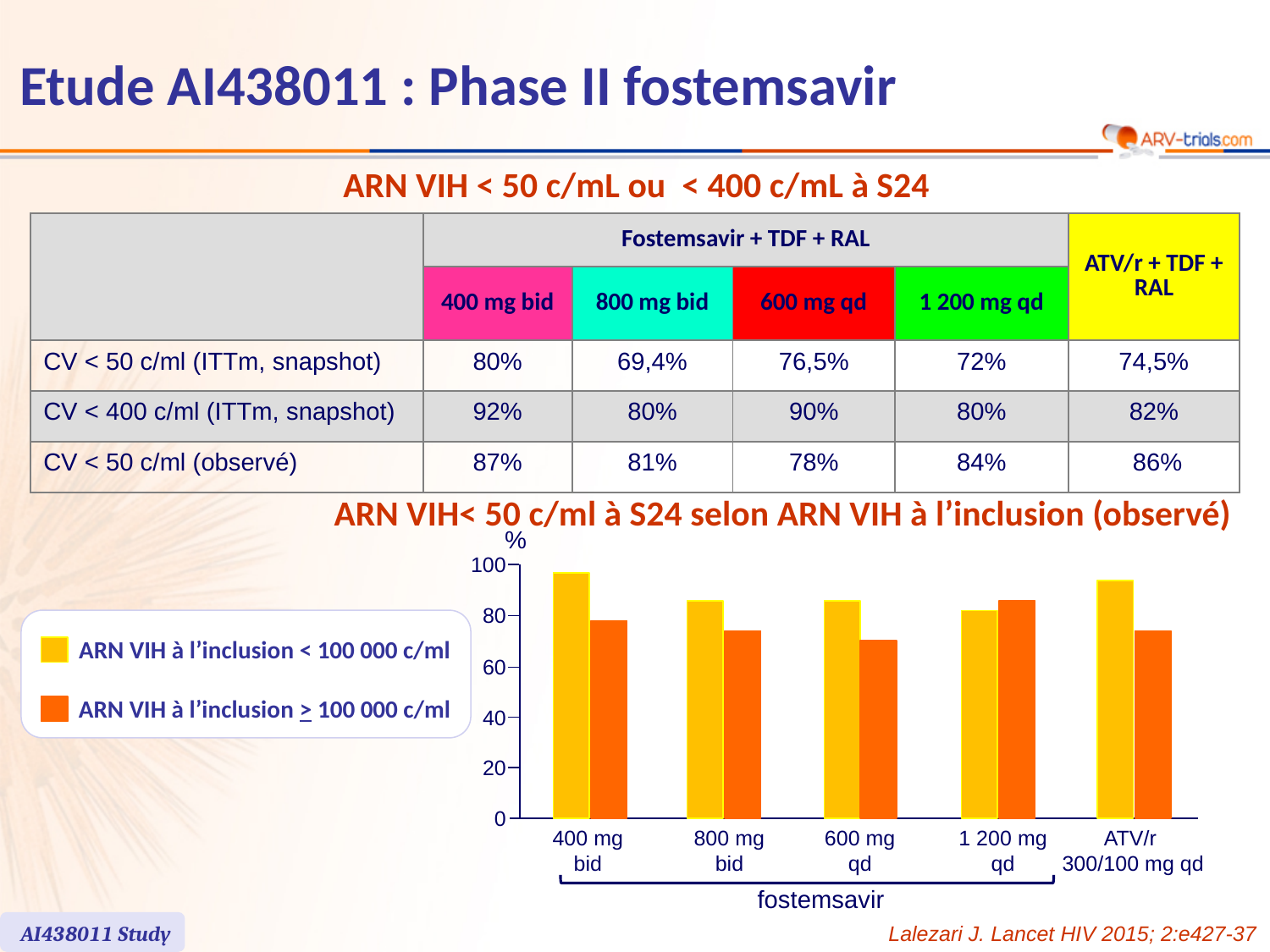

# Etude AI438011 : Phase II fostemsavir
ARN VIH < 50 c/mL ou  < 400 c/mL à S24
|  | Fostemsavir + TDF + RAL |  |  |  | ATV/r + TDF + RAL |
| --- | --- | --- | --- | --- | --- |
|  | 400 mg bid | 800 mg bid | 600 mg qd | 1 200 mg qd |  |
| CV < 50 c/ml (ITTm, snapshot) | 80% | 69,4% | 76,5% | 72% | 74,5% |
| CV < 400 c/ml (ITTm, snapshot) | 92% | 80% | 90% | 80% | 82% |
| CV < 50 c/ml (observé) | 87% | 81% | 78% | 84% | 86% |
ARN VIH< 50 c/ml à S24 selon ARN VIH à l’inclusion (observé)
%
100

80

ARN VIH à l’inclusion < 100 000 c/ml

ARN VIH à l’inclusion > 100 000 c/ml

60
40
20
0
400 mg
bid
800 mg
bid
600 mg
qd
1 200 mg
qd
ATV/r
300/100 mg qd
fostemsavir

AI438011 Study
Lalezari J. Lancet HIV 2015; 2:e427-37